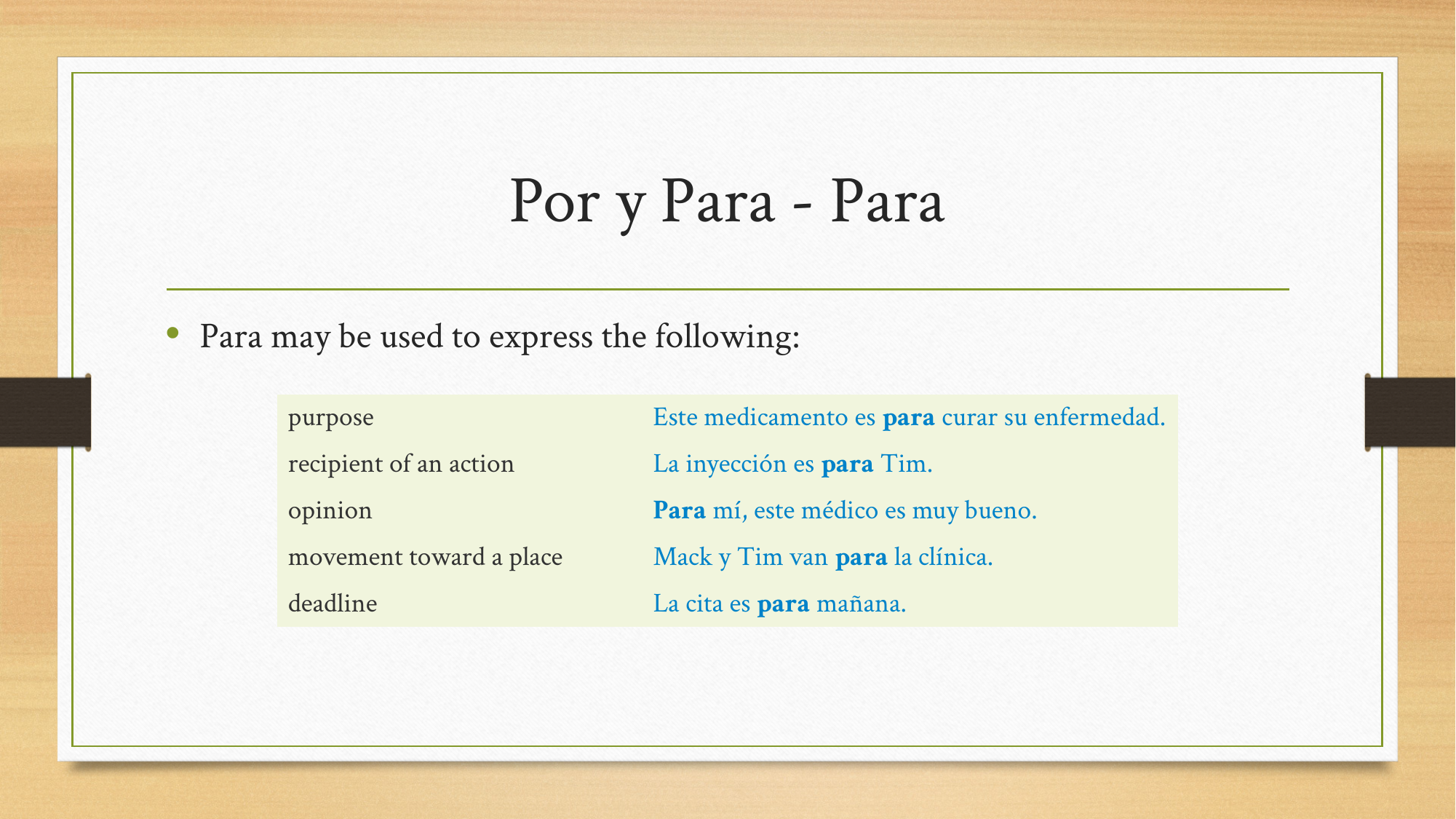

# Por y Para - Para
Para may be used to express the following:
| purpose | Este medicamento es para curar su enfermedad. |
| --- | --- |
| recipient of an action | La inyección es para Tim. |
| opinion | Para mí, este médico es muy bueno. |
| movement toward a place | Mack y Tim van para la clínica. |
| deadline | La cita es para mañana. |